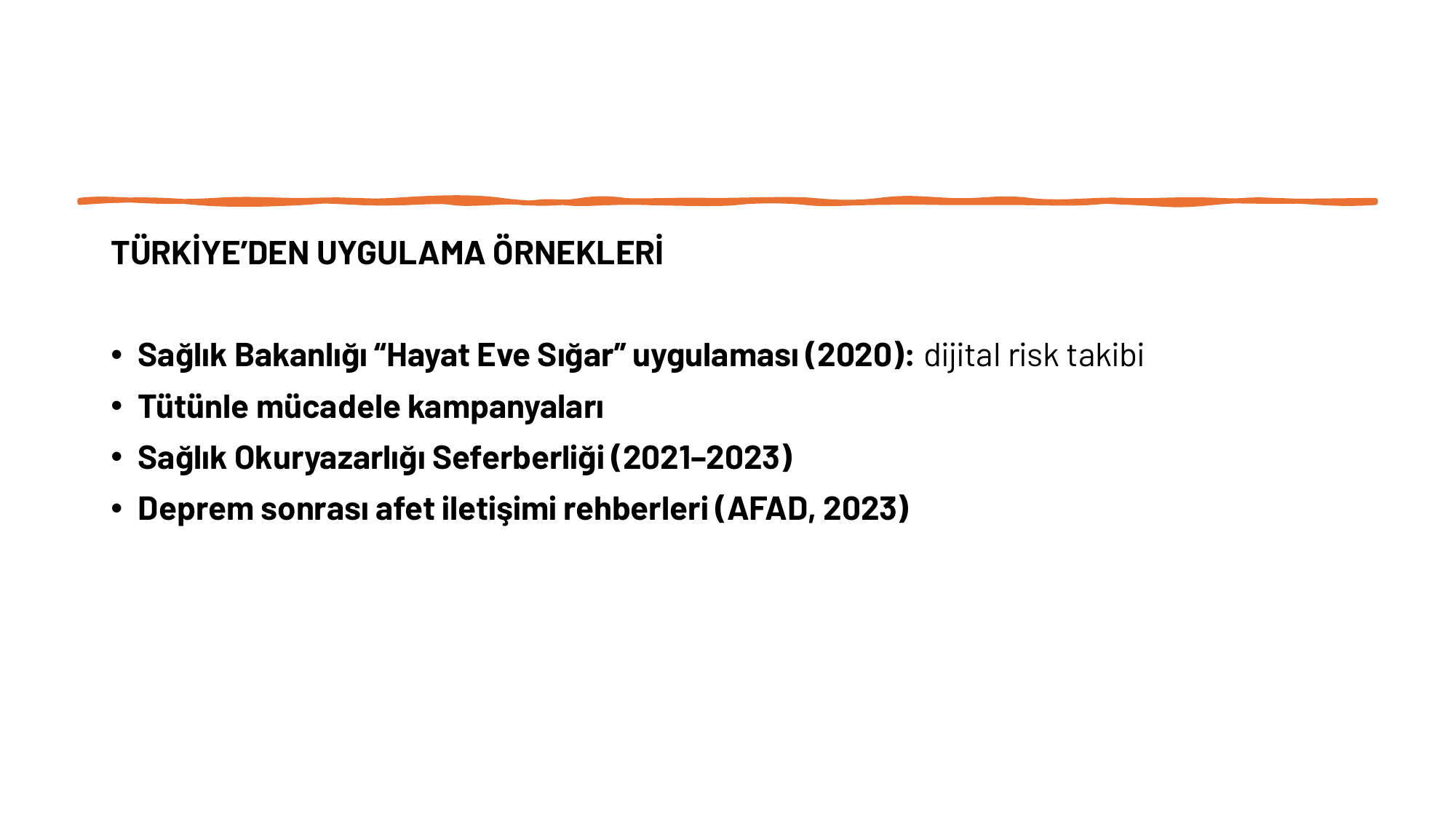

#

TÜRKİYE’DEN UYGULAMA ÖRNEKLERİ

Sağlık Bakanlığı “Hayat Eve Sığar” uygulaması (2020): dijital risk takibi
Tütünle mücadele kampanyaları
Sağlık Okuryazarlığı Seferberliği (2021–2023)
Deprem sonrası afet iletişimi rehberleri (AFAD, 2023)